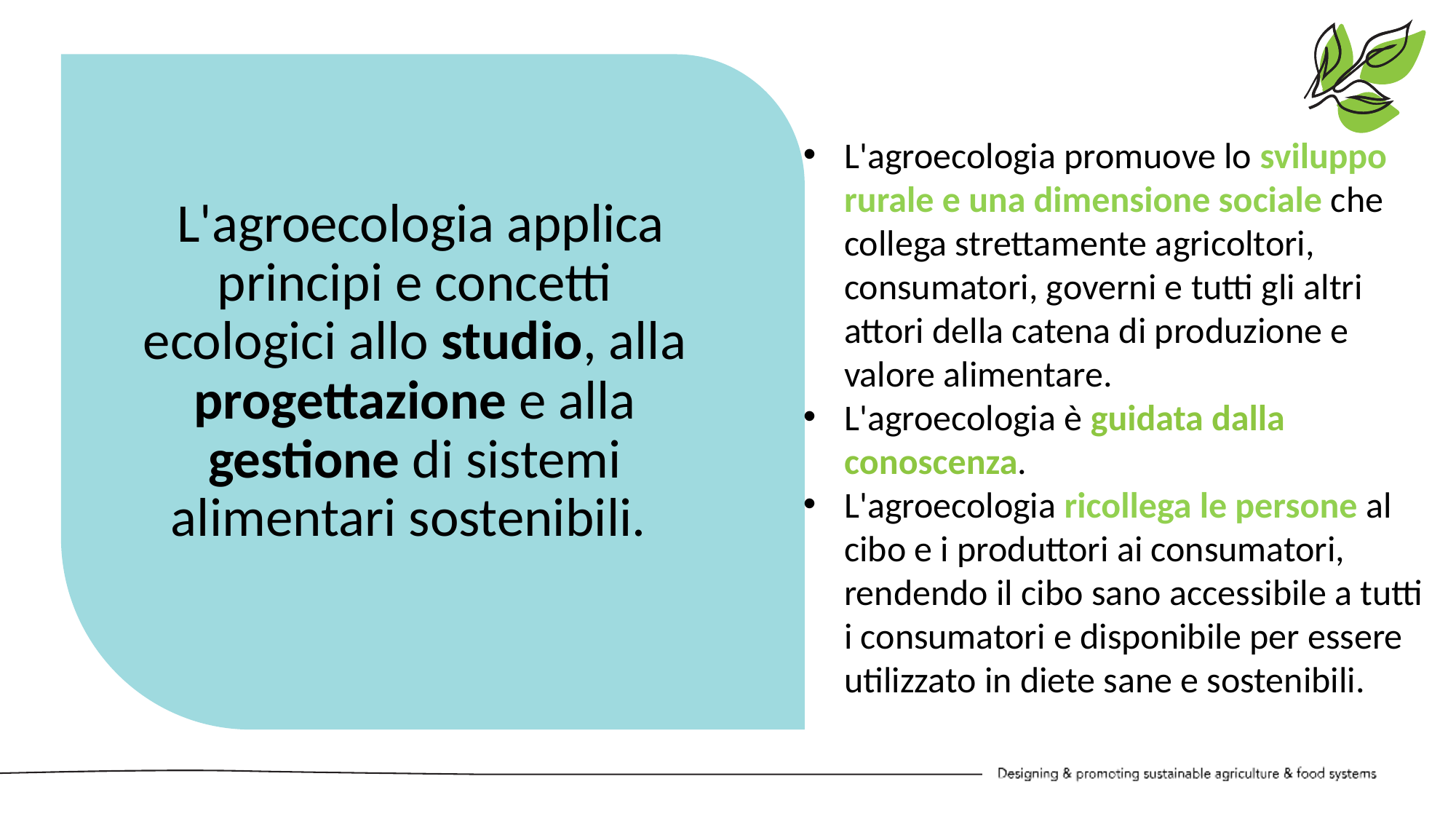

L'agroecologia promuove lo sviluppo rurale e una dimensione sociale che collega strettamente agricoltori, consumatori, governi e tutti gli altri attori della catena di produzione e  valore alimentare.
L'agroecologia è guidata dalla conoscenza.
L'agroecologia ricollega le persone al cibo e i produttori ai consumatori, rendendo il cibo sano accessibile a tutti i consumatori e disponibile per essere utilizzato in diete sane e sostenibili.
 L'agroecologia applica principi e concetti ecologici allo studio, alla progettazione e alla gestione di sistemi alimentari sostenibili.